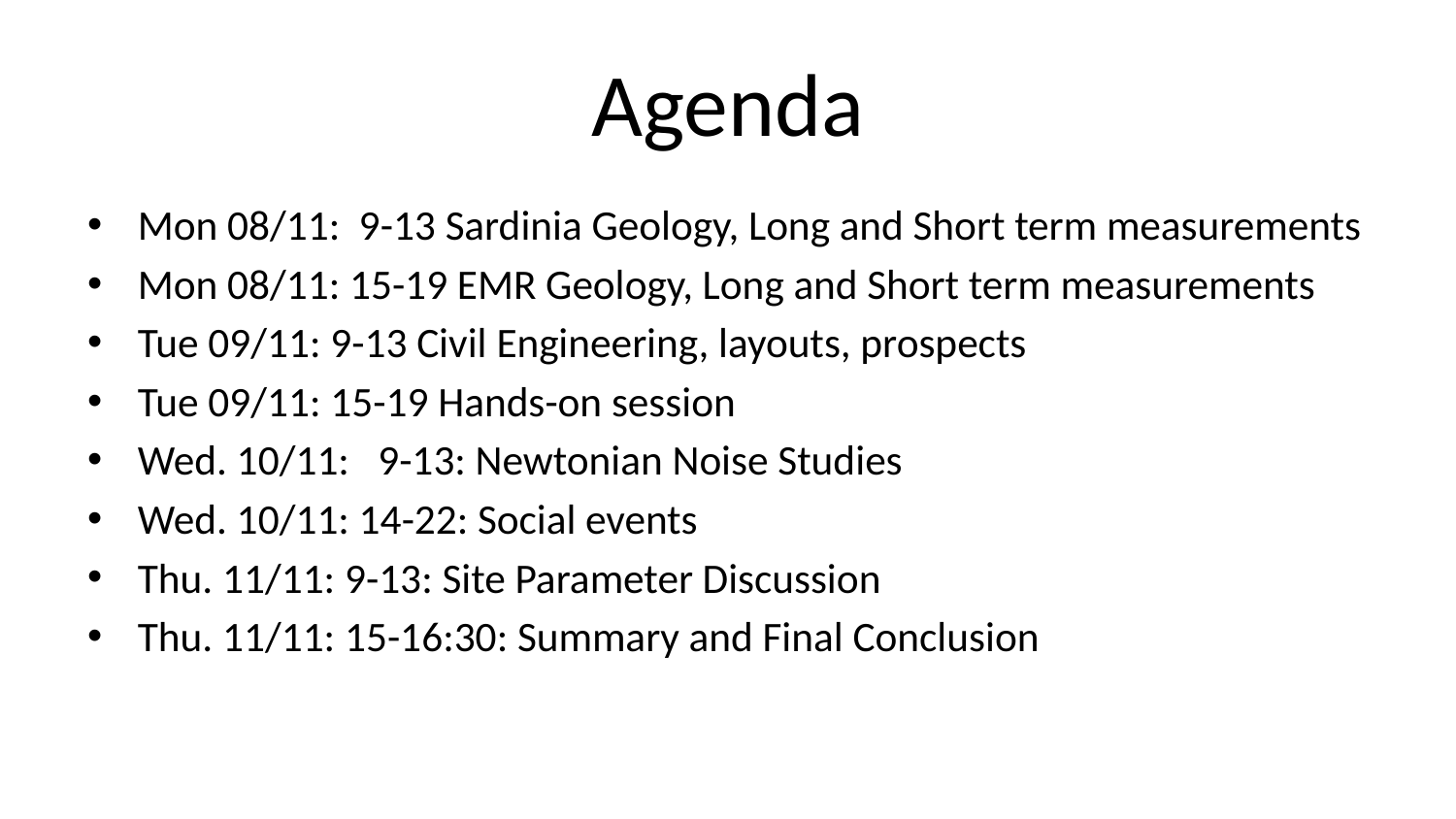

# Agenda
Mon 08/11:  9-13 Sardinia Geology, Long and Short term measurements
Mon 08/11: 15-19 EMR Geology, Long and Short term measurements
Tue 09/11: 9-13 Civil Engineering, layouts, prospects
Tue 09/11: 15-19 Hands-on session
Wed. 10/11:   9-13: Newtonian Noise Studies
Wed. 10/11: 14-22: Social events
Thu. 11/11: 9-13: Site Parameter Discussion
Thu. 11/11: 15-16:30: Summary and Final Conclusion